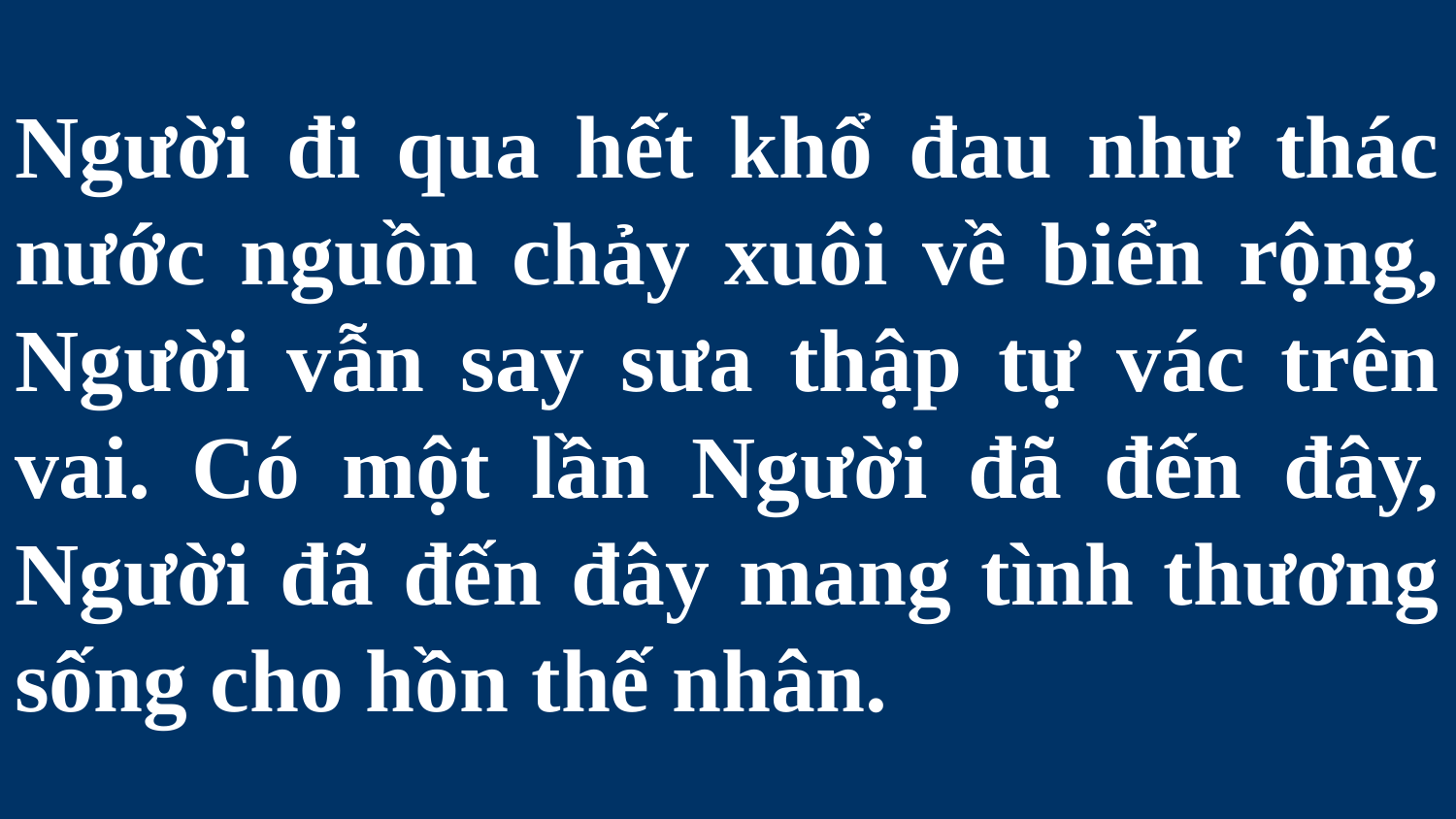

# Người đi qua hết khổ đau như thác nước nguồn chảy xuôi về biển rộng, Người vẫn say sưa thập tự vác trên vai. Có một lần Người đã đến đây, Người đã đến đây mang tình thương sống cho hồn thế nhân.